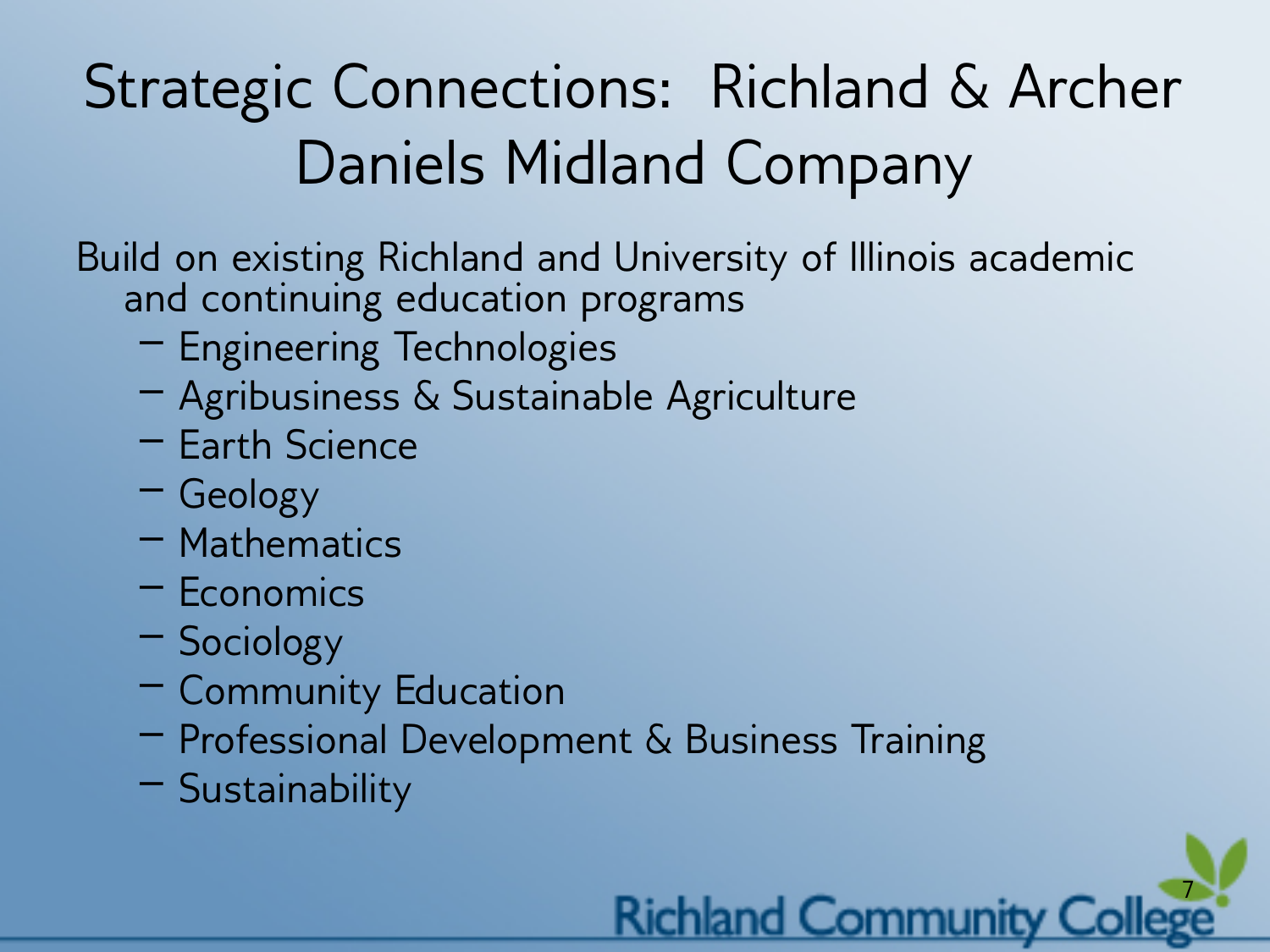

# Strategic Connections:  Richland & Archer Daniels Midland Company
Build on existing Richland and University of Illinois academic and continuing education programs
Engineering Technologies
Agribusiness & Sustainable Agriculture
Earth Science
Geology
Mathematics
Economics
Sociology
Community Education
Professional Development & Business Training
Sustainability
7